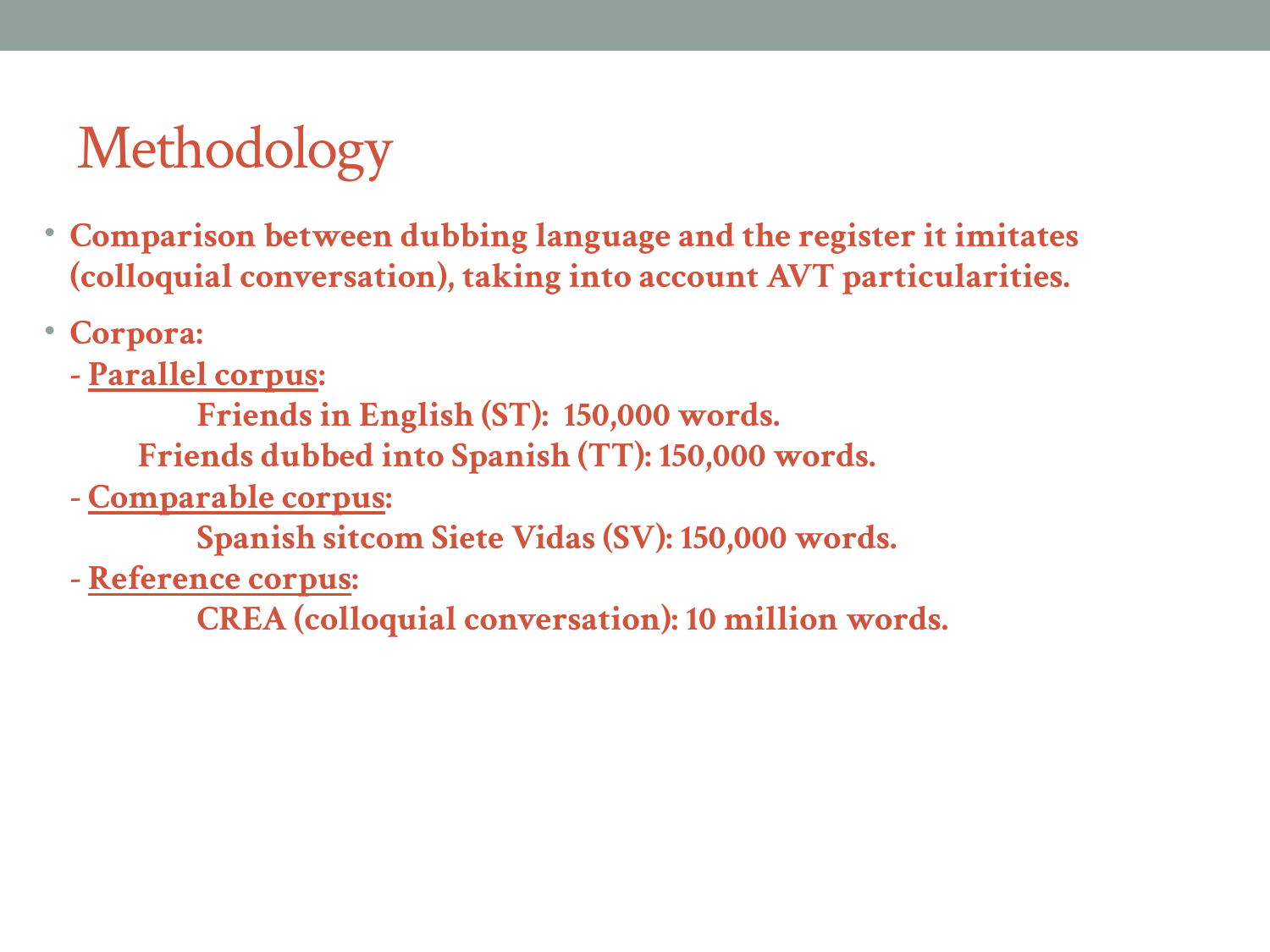

Comparison between dubbing language and the register it imitates
	(colloquial conversation), taking into account AVT particularities.

Corpora:
	- Parallel corpus:
		Friends in English (ST):  150,000 words.
             Friends dubbed into Spanish (TT): 150,000 words.
	- Comparable corpus:
		Spanish sitcom Siete Vidas (SV): 150,000 words.
	- Reference corpus:
		CREA (colloquial conversation): 10 million words.

# Methodology